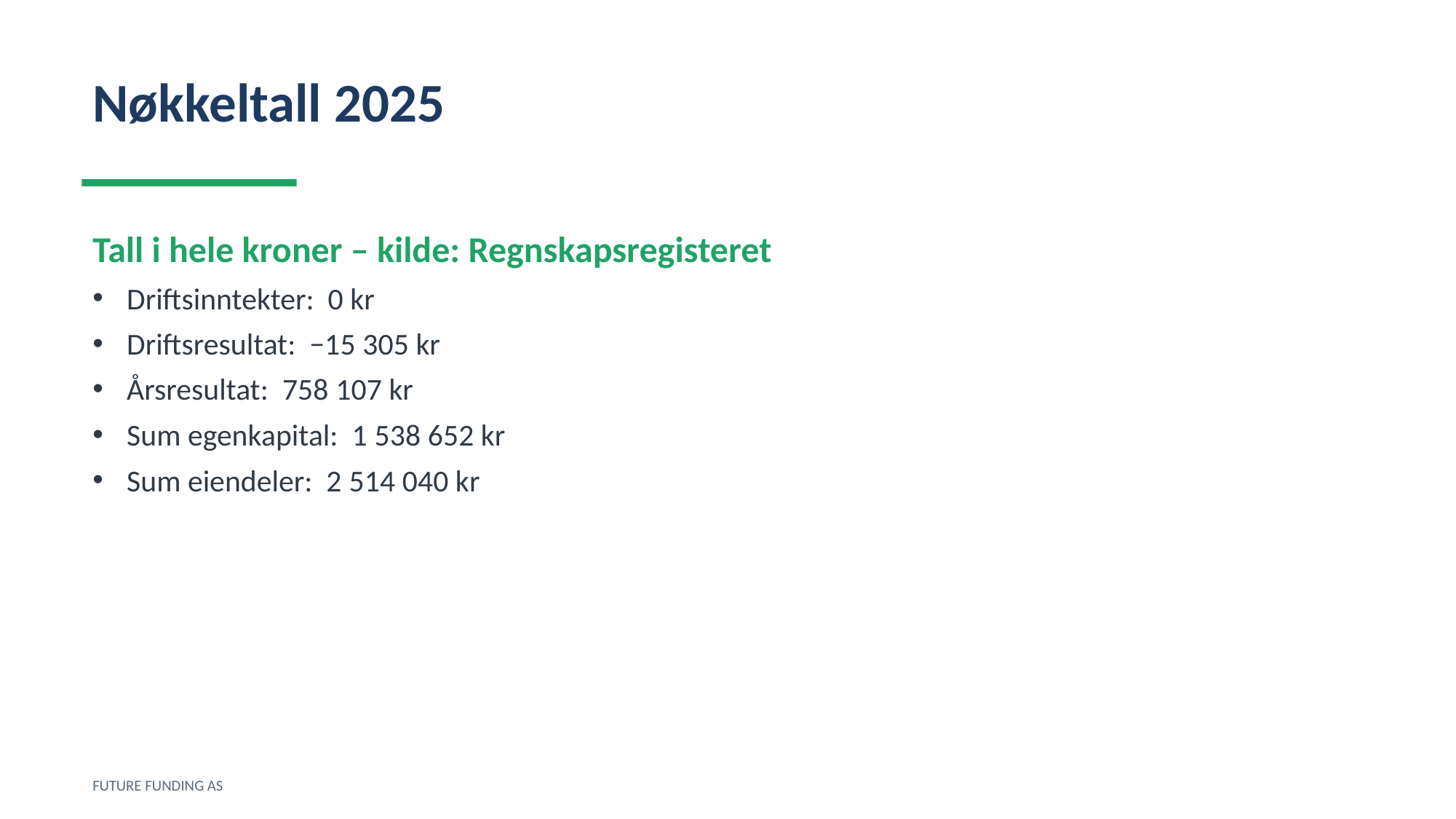

Nøkkeltall 2025

Tall i hele kroner – kilde: Regnskapsregisteret
Driftsinntekter:  0 kr
Driftsresultat:  −15 305 kr
Årsresultat:  758 107 kr
Sum egenkapital:  1 538 652 kr
Sum eiendeler:  2 514 040 kr
FUTURE FUNDING AS